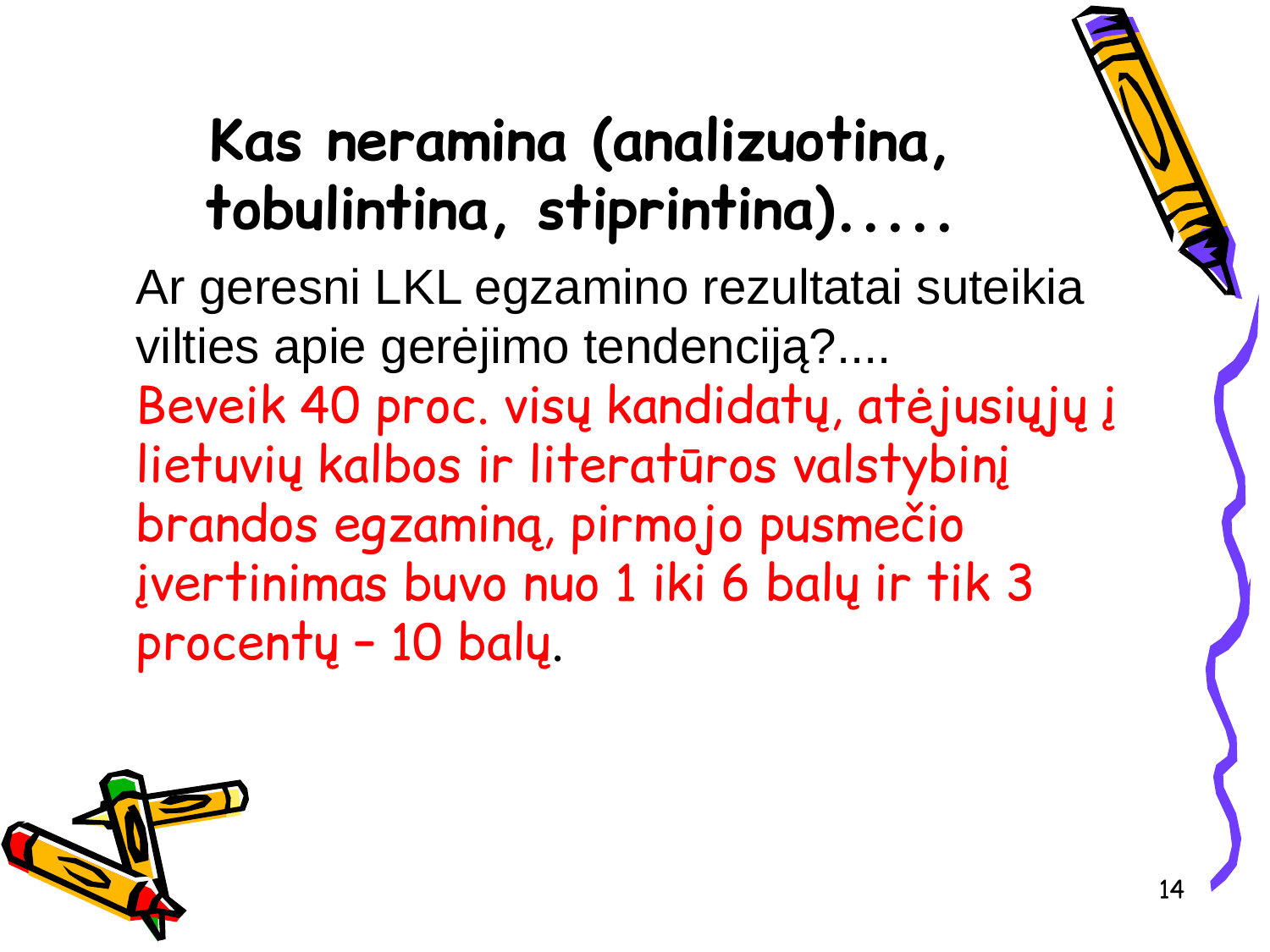

# Kas neramina (analizuotina, tobulintina, stiprintina).....
Ar geresni LKL egzamino rezultatai suteikia vilties apie gerėjimo tendenciją?....
Beveik 40 proc. visų kandidatų, atėjusiųjų į lietuvių kalbos ir literatūros valstybinį brandos egzaminą, pirmojo pusmečio įvertinimas buvo nuo 1 iki 6 balų ir tik 3 procentų – 10 balų.
14